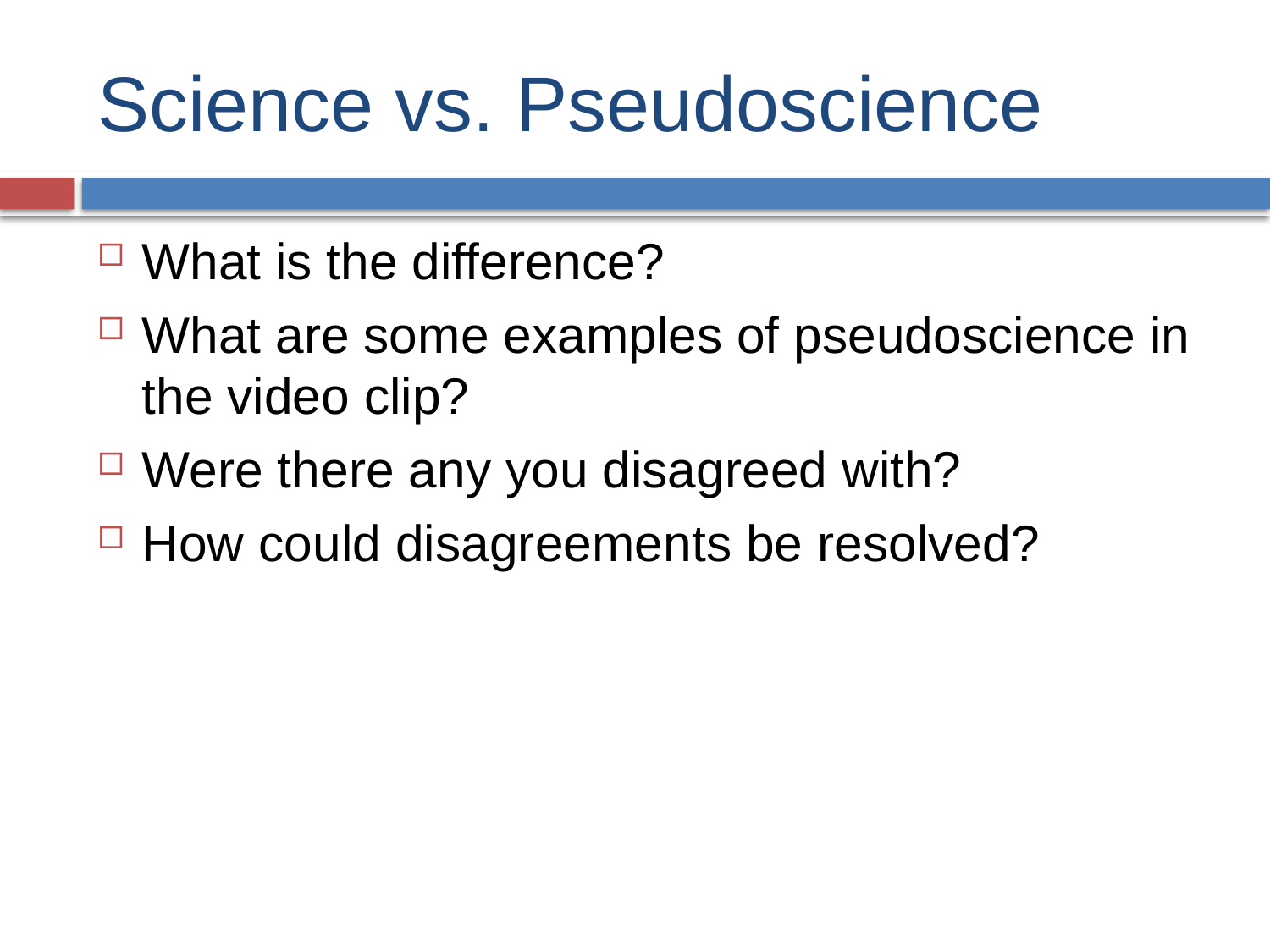

# Science vs. Pseudoscience
What is the difference?
What are some examples of pseudoscience in the video clip?
Were there any you disagreed with?
How could disagreements be resolved?